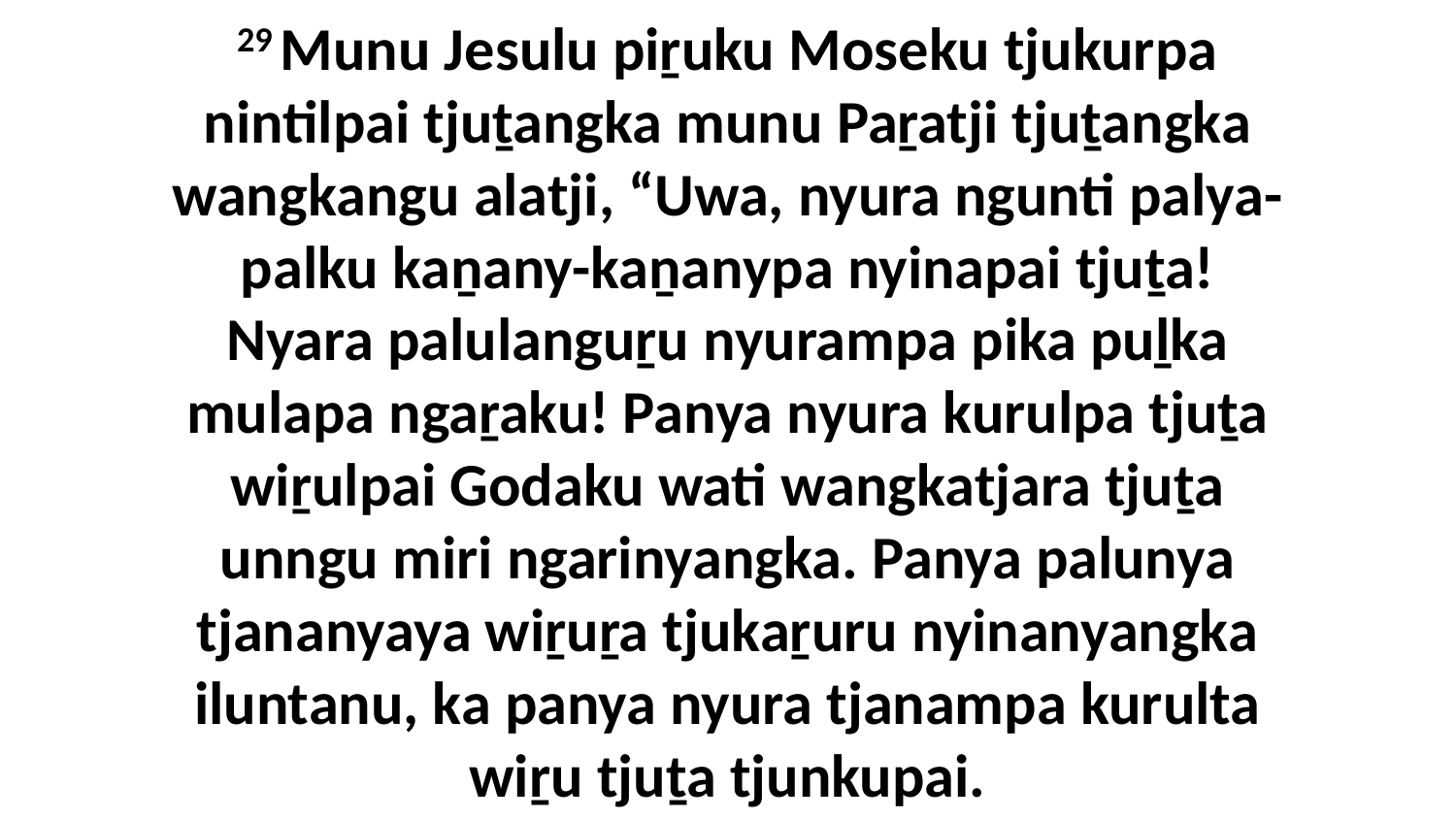

29 Munu Jesulu piṟuku Moseku tjukurpa nintilpai tjuṯangka munu Paṟatji tjuṯangka wangkangu alatji, “Uwa, nyura ngunti palya-palku kaṉany-kaṉanypa nyinapai tjuṯa! Nyara palulanguṟu nyurampa pika puḻka mulapa ngaṟaku! Panya nyura kurulpa tjuṯa wiṟulpai Godaku wati wangkatjara tjuṯa unngu miri ngarinyangka. Panya palunya tjananyaya wiṟuṟa tjukaṟuru nyinanyangka iluntanu, ka panya nyura tjanampa kurulta wiṟu tjuṯa tjunkupai.